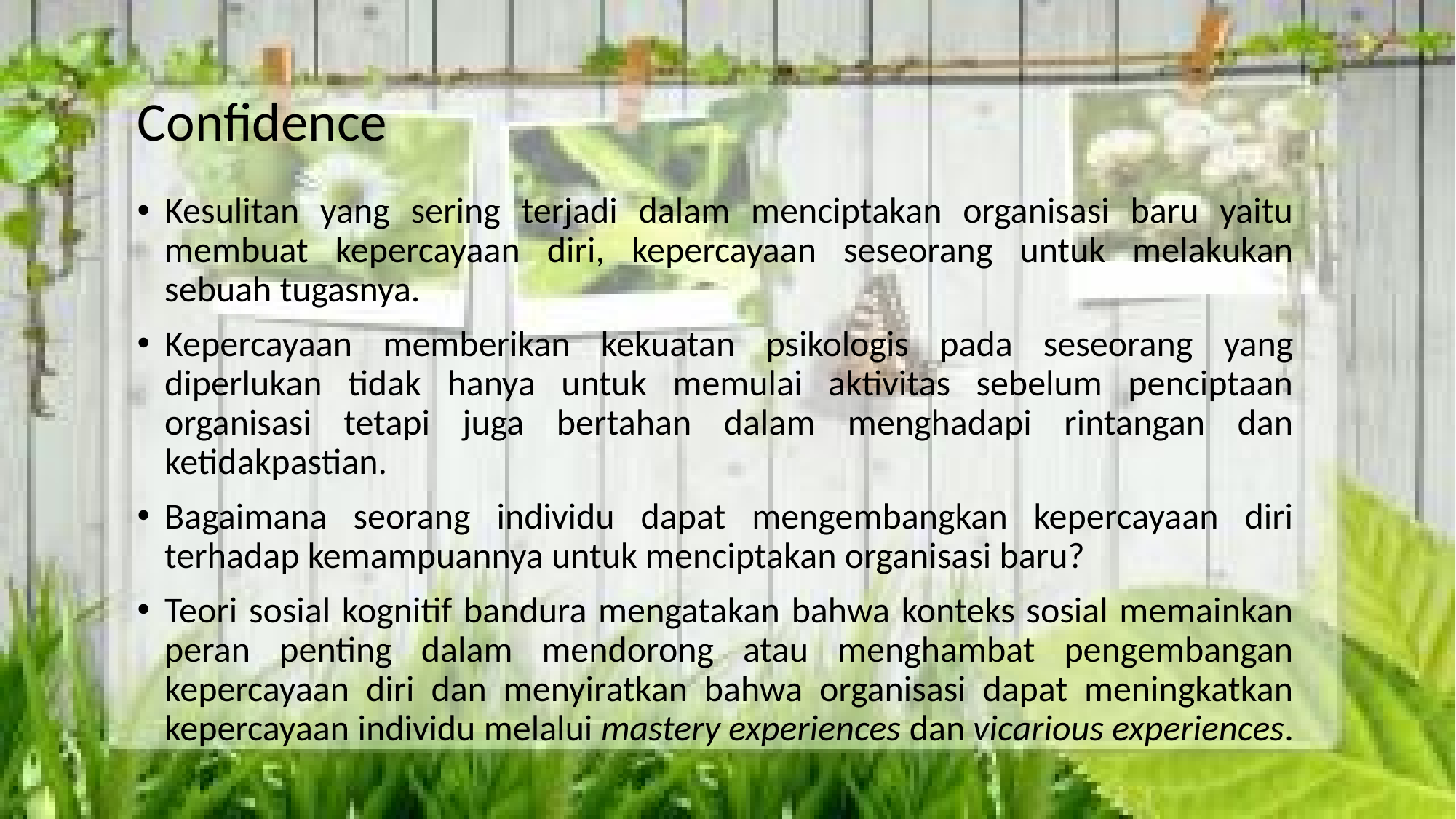

# Confidence
Kesulitan yang sering terjadi dalam menciptakan organisasi baru yaitu membuat kepercayaan diri, kepercayaan seseorang untuk melakukan sebuah tugasnya.
Kepercayaan memberikan kekuatan psikologis pada seseorang yang diperlukan tidak hanya untuk memulai aktivitas sebelum penciptaan organisasi tetapi juga bertahan dalam menghadapi rintangan dan ketidakpastian.
Bagaimana seorang individu dapat mengembangkan kepercayaan diri terhadap kemampuannya untuk menciptakan organisasi baru?
Teori sosial kognitif bandura mengatakan bahwa konteks sosial memainkan peran penting dalam mendorong atau menghambat pengembangan kepercayaan diri dan menyiratkan bahwa organisasi dapat meningkatkan kepercayaan individu melalui mastery experiences dan vicarious experiences.